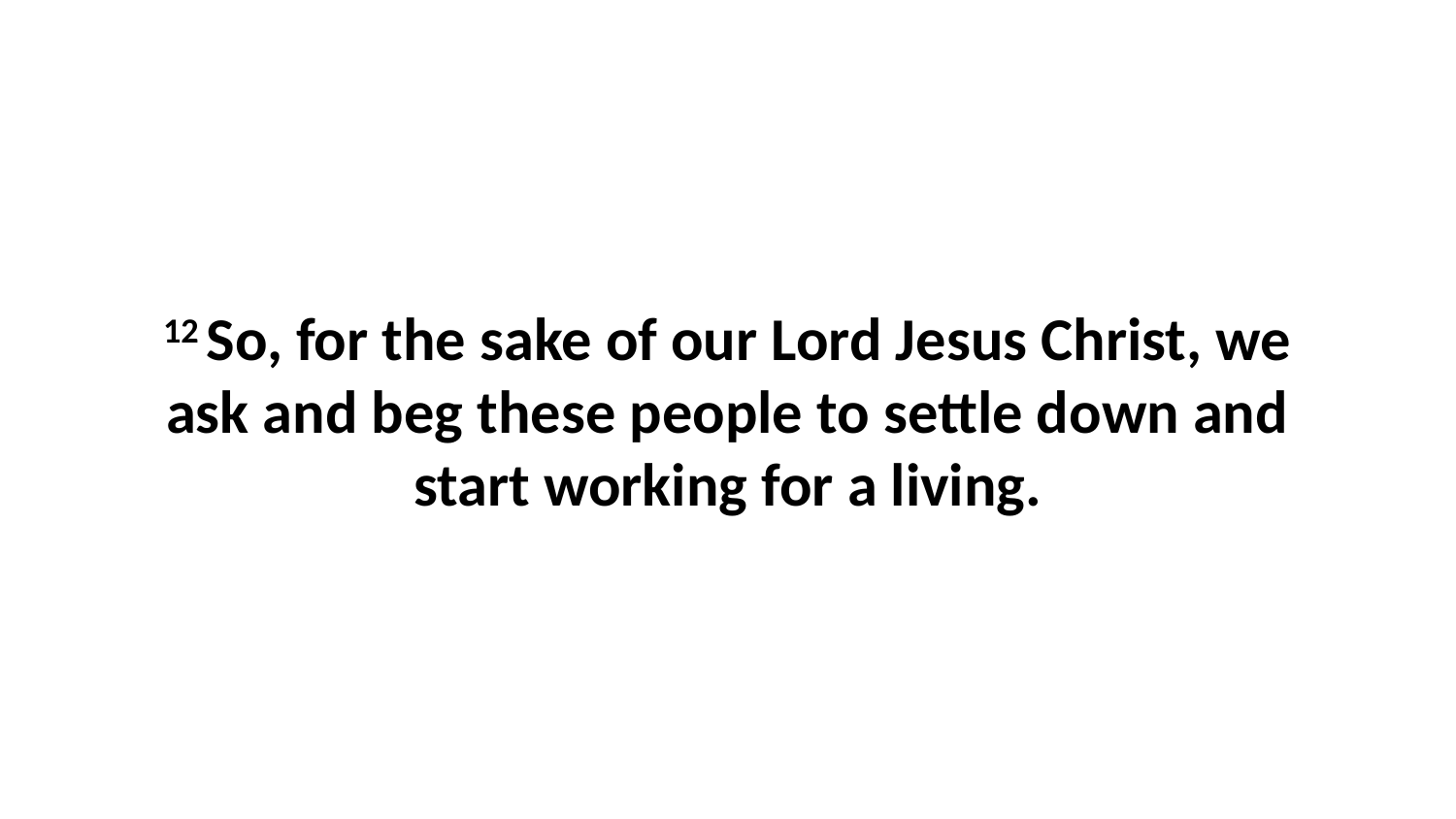

12 So, for the sake of our Lord Jesus Christ, we ask and beg these people to settle down and start working for a living.